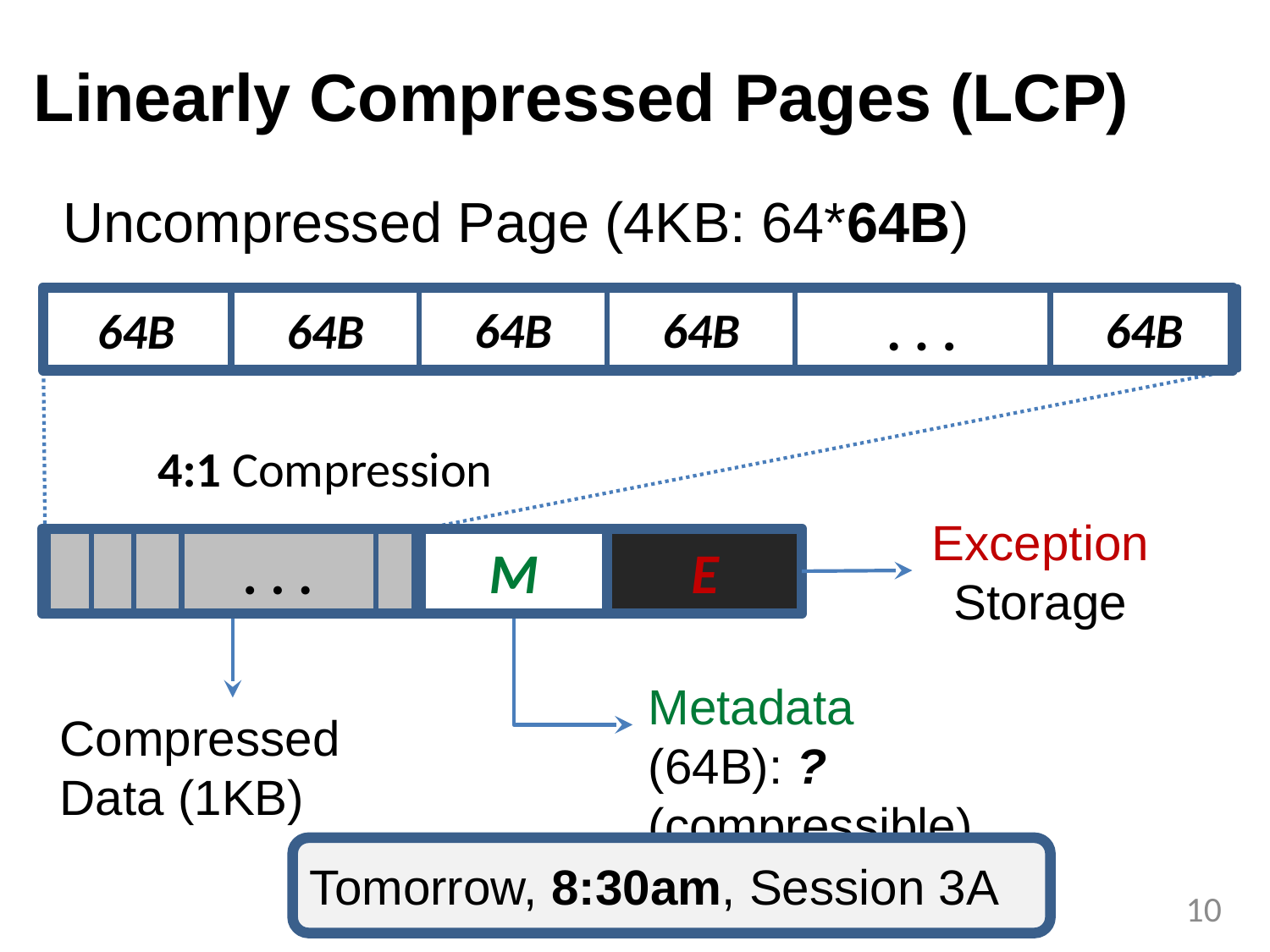

# Linearly Compressed Pages (LCP)
Uncompressed Page (4KB: 64*64B)
. . .
64B
64B
64B

64B
64B
4:1 Compression
Exception
Storage

. . .
M
E

Metadata (64B): ? (compressible)
Compressed
Data (1KB)
Tomorrow, 8:30am, Session 3A
10